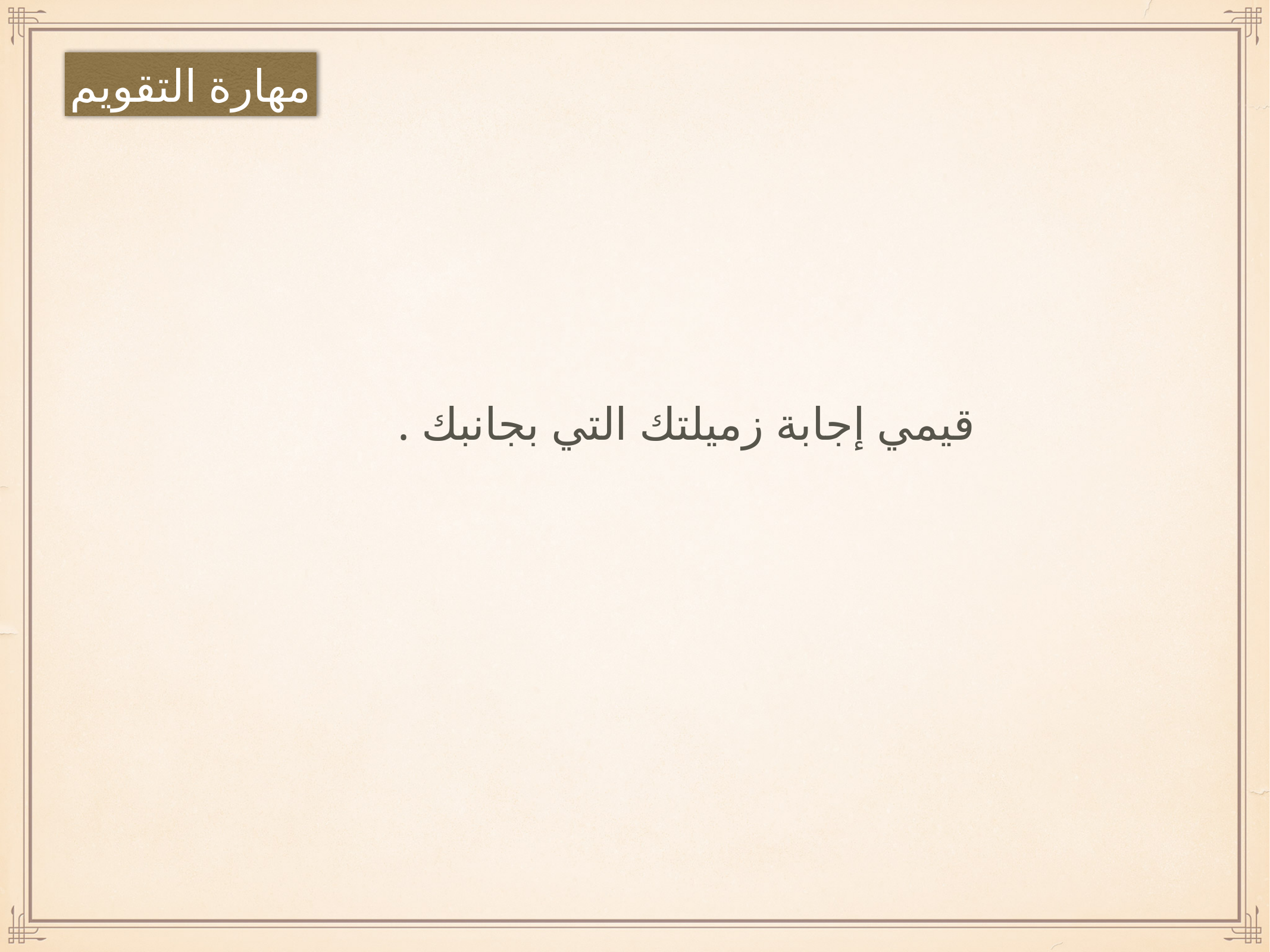

مهارة التقويم
قيمي إجابة زميلتك التي بجانبك .